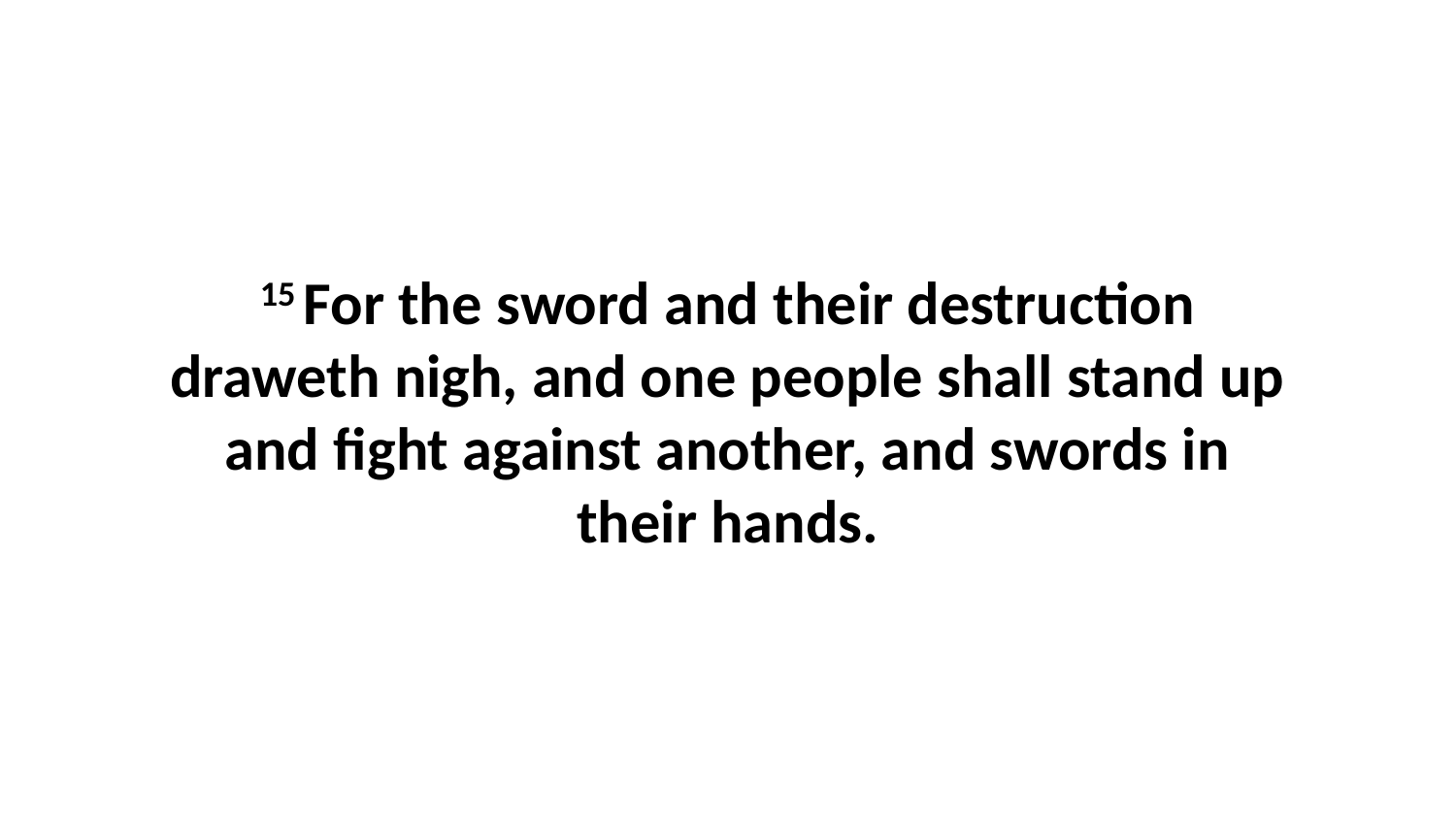

15 For the sword and their destruction draweth nigh, and one people shall stand up and fight against another, and swords in their hands.